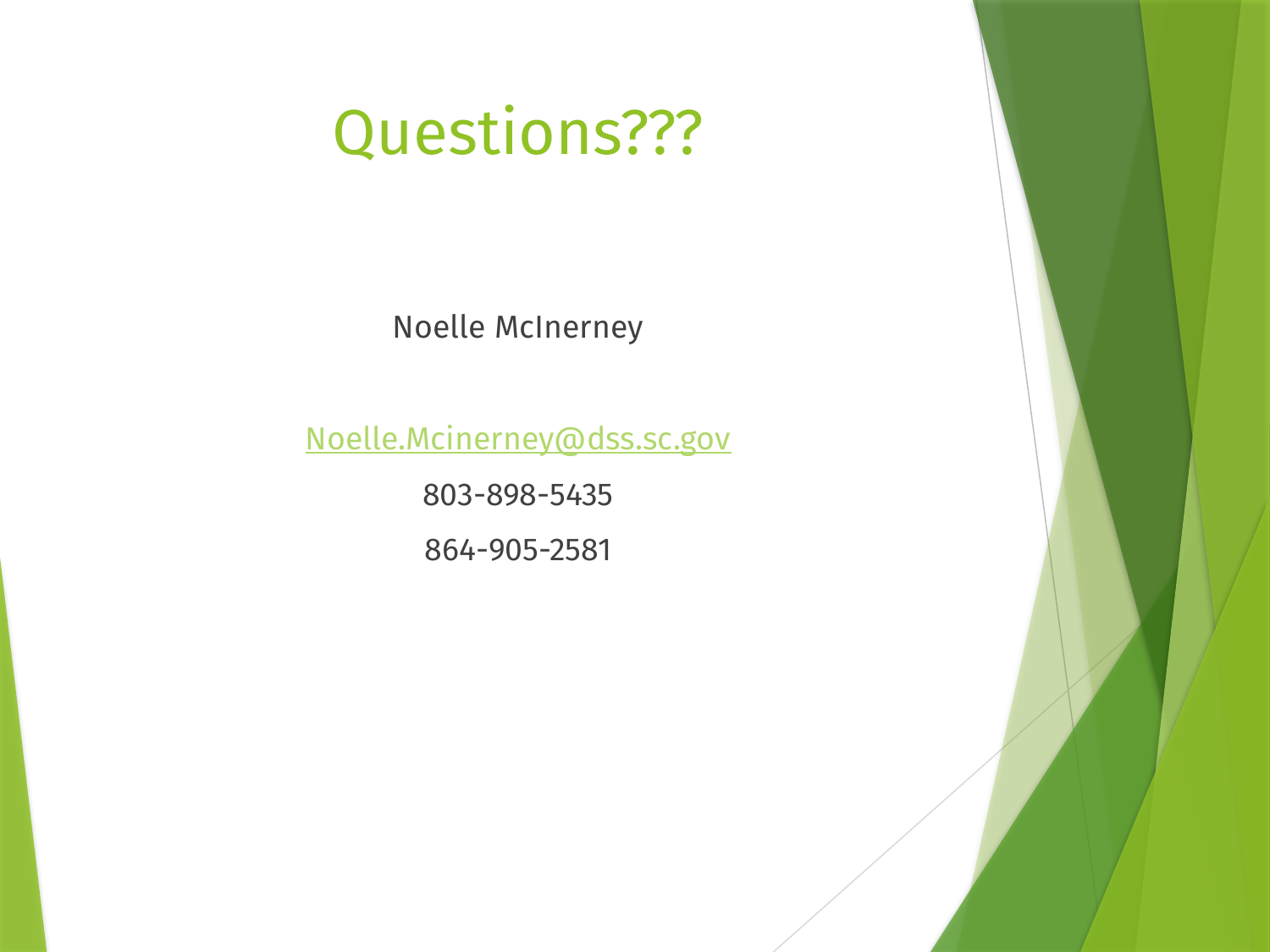

# Questions???
Noelle McInerney

Noelle.Mcinerney@dss.sc.gov
803-898-5435
864-905-2581